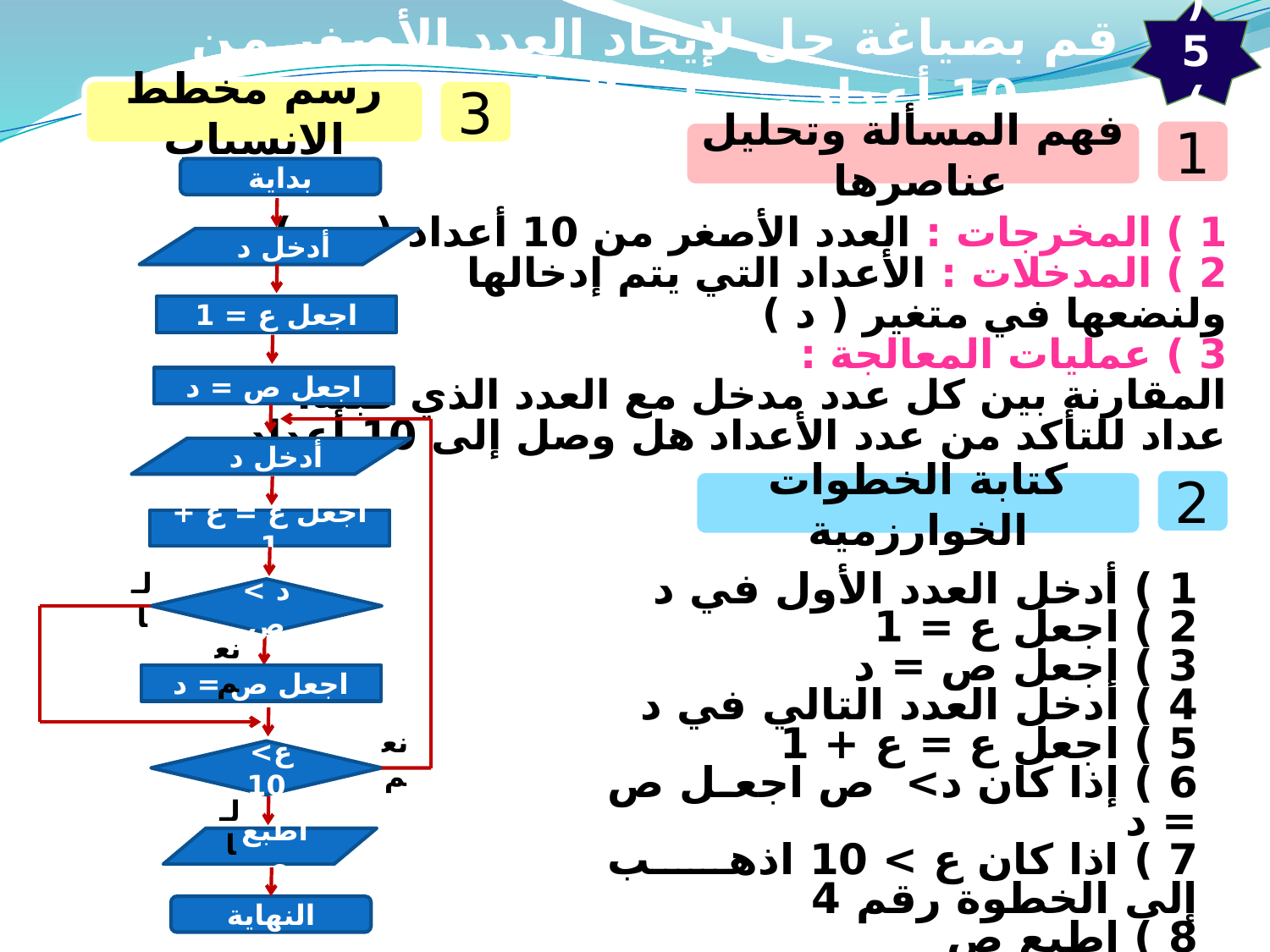

(5)
قم بصياغة حل لإيجاد العدد الأصغر من بين 10 أعداد يتم إدخالها.
رسم مخطط الانسياب
3
1
فهم المسألة وتحليل عناصرها
بداية
أدخل د
اجعل ع = 1
اجعل ص = د
أدخل د
اجعل ع = ع + 1
لا
د > ص
نعم
اجعل ص = د
نعم
ع>  10
لا
اطبع  ص
النهاية
1 ) المخرجات : العدد الأصغر من 10 أعداد ( ص )
2 ) المدخلات : الأعداد التي يتم إدخالها
ولنضعها في متغير ( د )
3 ) عمليات المعالجة :
المقارنة بين كل عدد مدخل مع العدد الذي قبله.
عداد للتأكد من عدد الأعداد هل وصل إلى 10 أعداد.
2
كتابة الخطوات الخوارزمية
1 ) أدخل العدد الأول في د
2 ) اجعل ع = 1
3 ) اجعل ص = د
4 ) أدخل العدد التالي في د
5 ) اجعل ع = ع + 1
6 ) إذا كان د>  ص اجعل ص = د
7 ) اذا كان ع > 10 اذهب إلى الخطوة رقم 4
8 ) اطبع ص
9 ) النهاية.